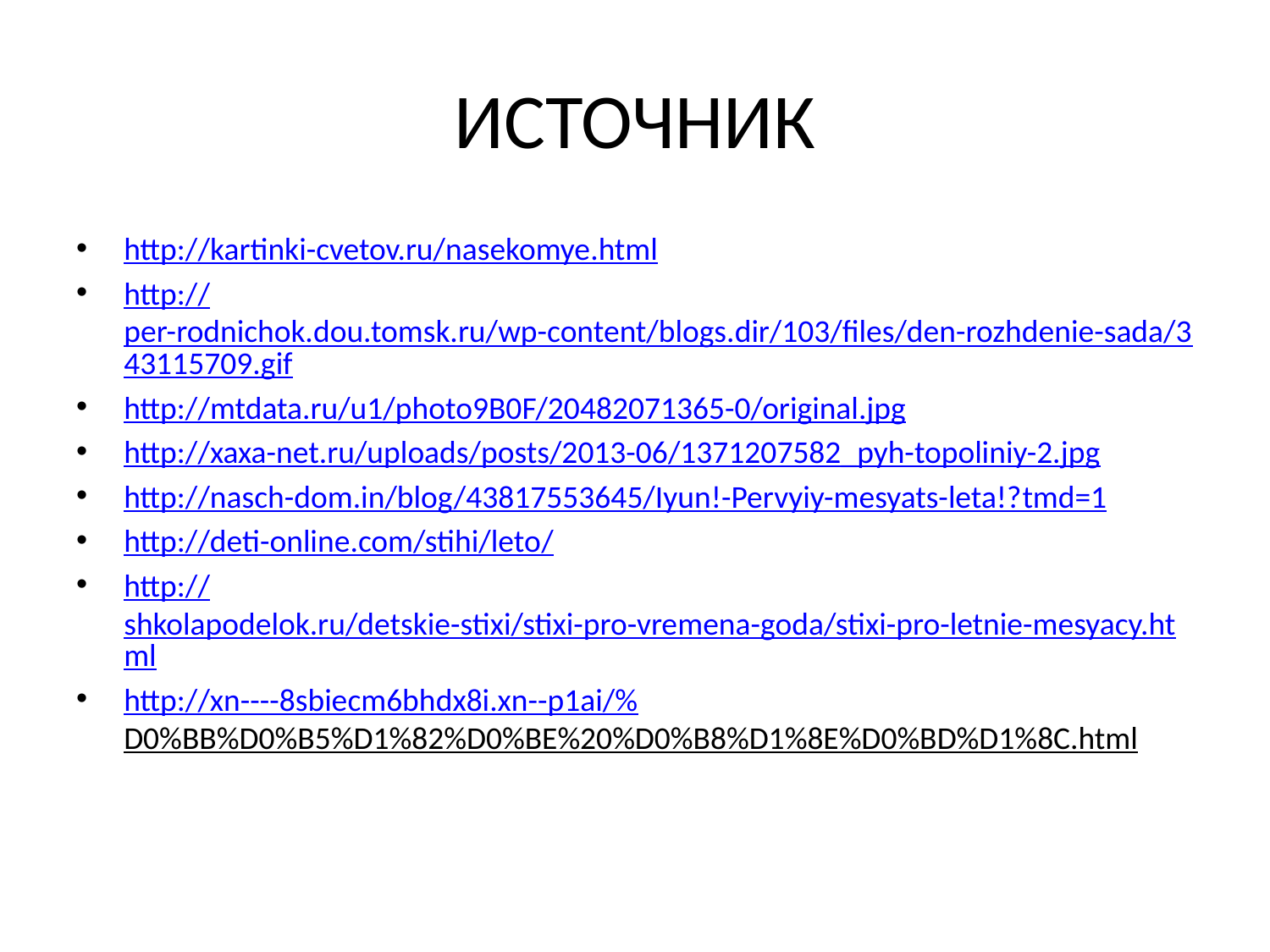

# ИСТОЧНИК
http://kartinki-cvetov.ru/nasekomye.html
http://per-rodnichok.dou.tomsk.ru/wp-content/blogs.dir/103/files/den-rozhdenie-sada/343115709.gif
http://mtdata.ru/u1/photo9B0F/20482071365-0/original.jpg
http://xaxa-net.ru/uploads/posts/2013-06/1371207582_pyh-topoliniy-2.jpg
http://nasch-dom.in/blog/43817553645/Iyun!-Pervyiy-mesyats-leta!?tmd=1
http://deti-online.com/stihi/leto/
http://shkolapodelok.ru/detskie-stixi/stixi-pro-vremena-goda/stixi-pro-letnie-mesyacy.html
http://xn----8sbiecm6bhdx8i.xn--p1ai/%D0%BB%D0%B5%D1%82%D0%BE%20%D0%B8%D1%8E%D0%BD%D1%8C.html